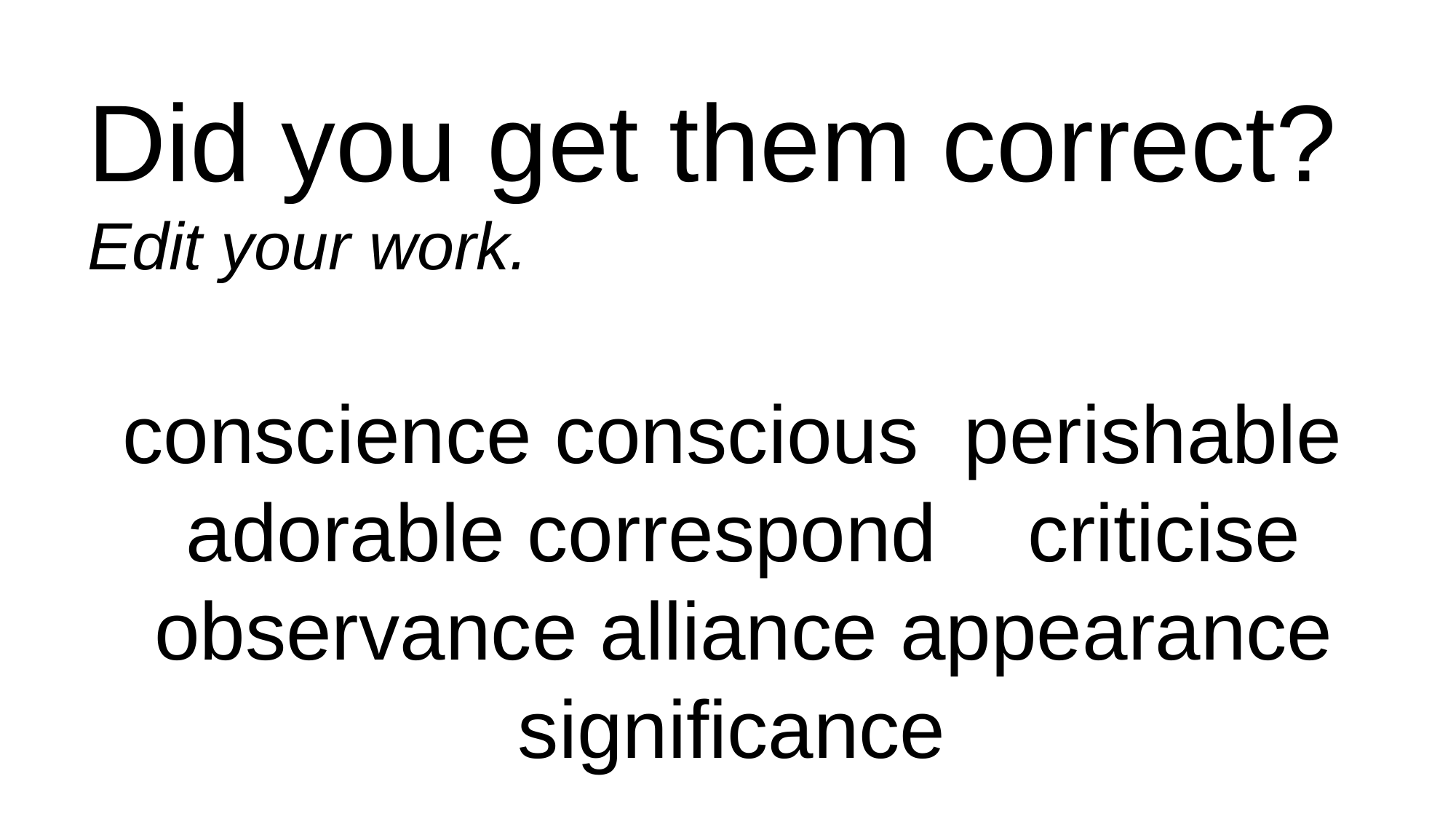

Did you get them correct?
Edit your work.

conscience conscious  perishable  adorable correspond    criticise observance alliance appearance significance